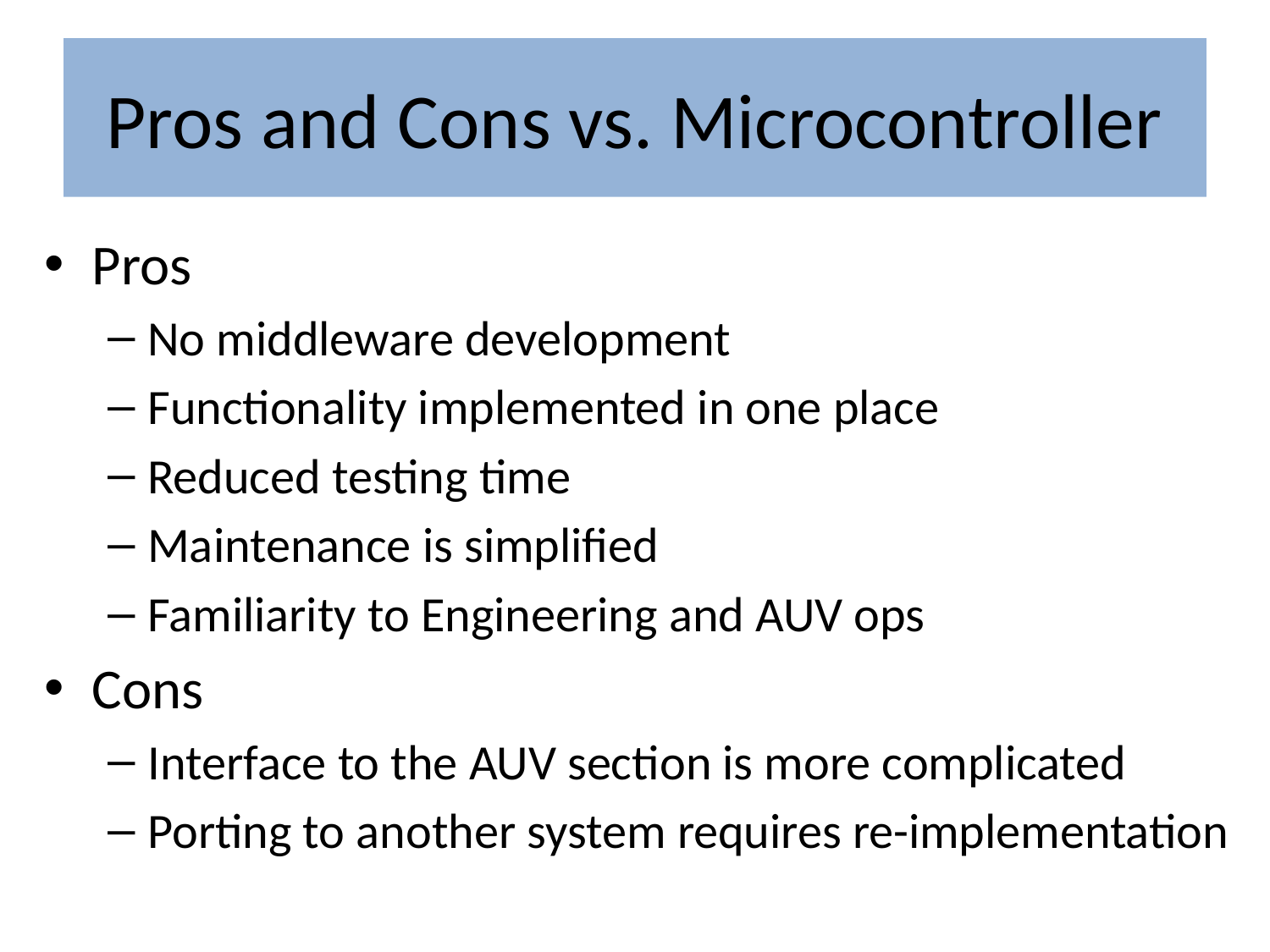

# Pros and Cons vs. Microcontroller
Pros
No middleware development
Functionality implemented in one place
Reduced testing time
Maintenance is simplified
Familiarity to Engineering and AUV ops
Cons
Interface to the AUV section is more complicated
Porting to another system requires re-implementation